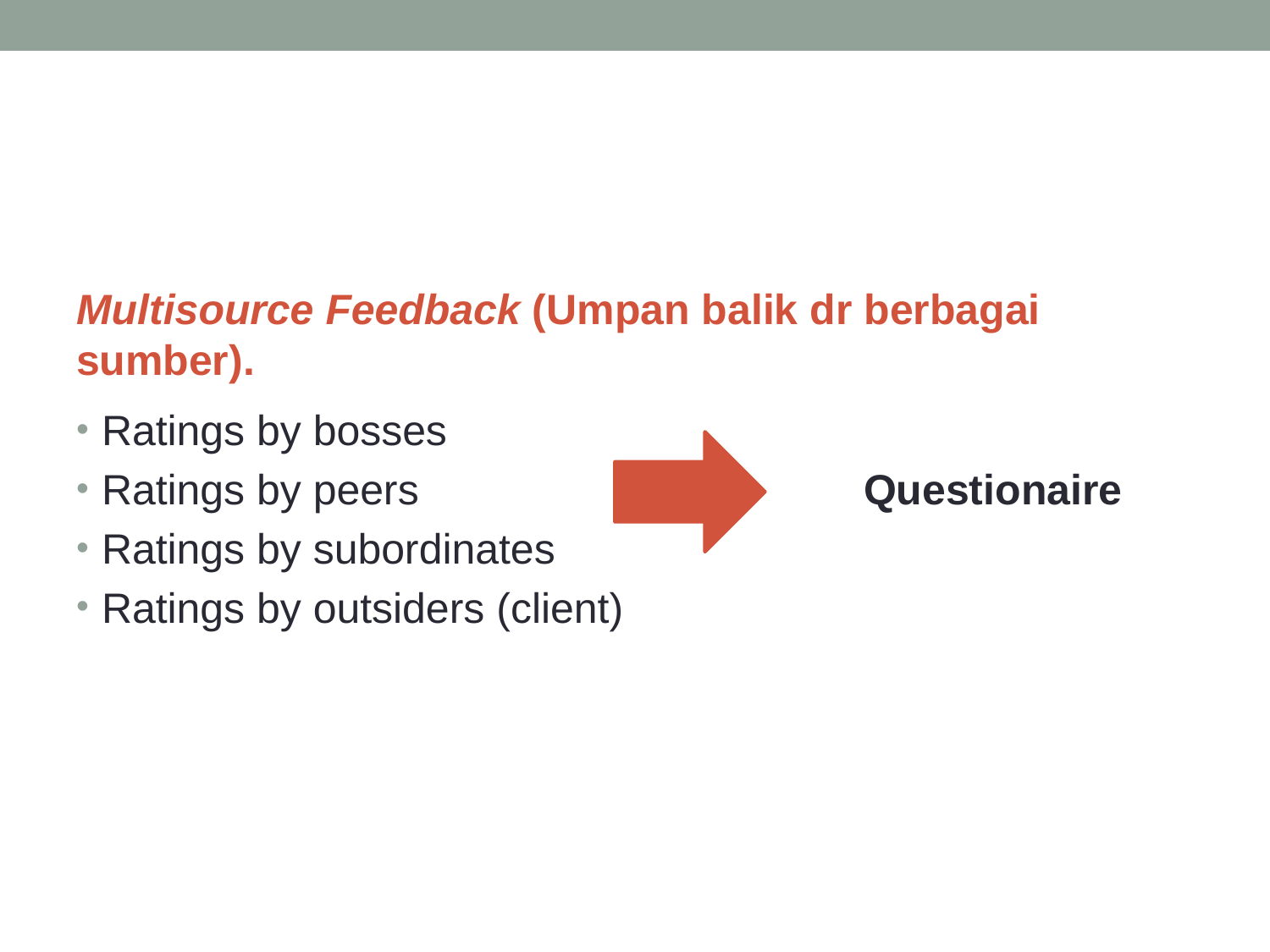

Multisource Feedback (Umpan balik dr berbagai sumber).
Ratings by bosses
Ratings by peers				Questionaire
Ratings by subordinates
Ratings by outsiders (client)